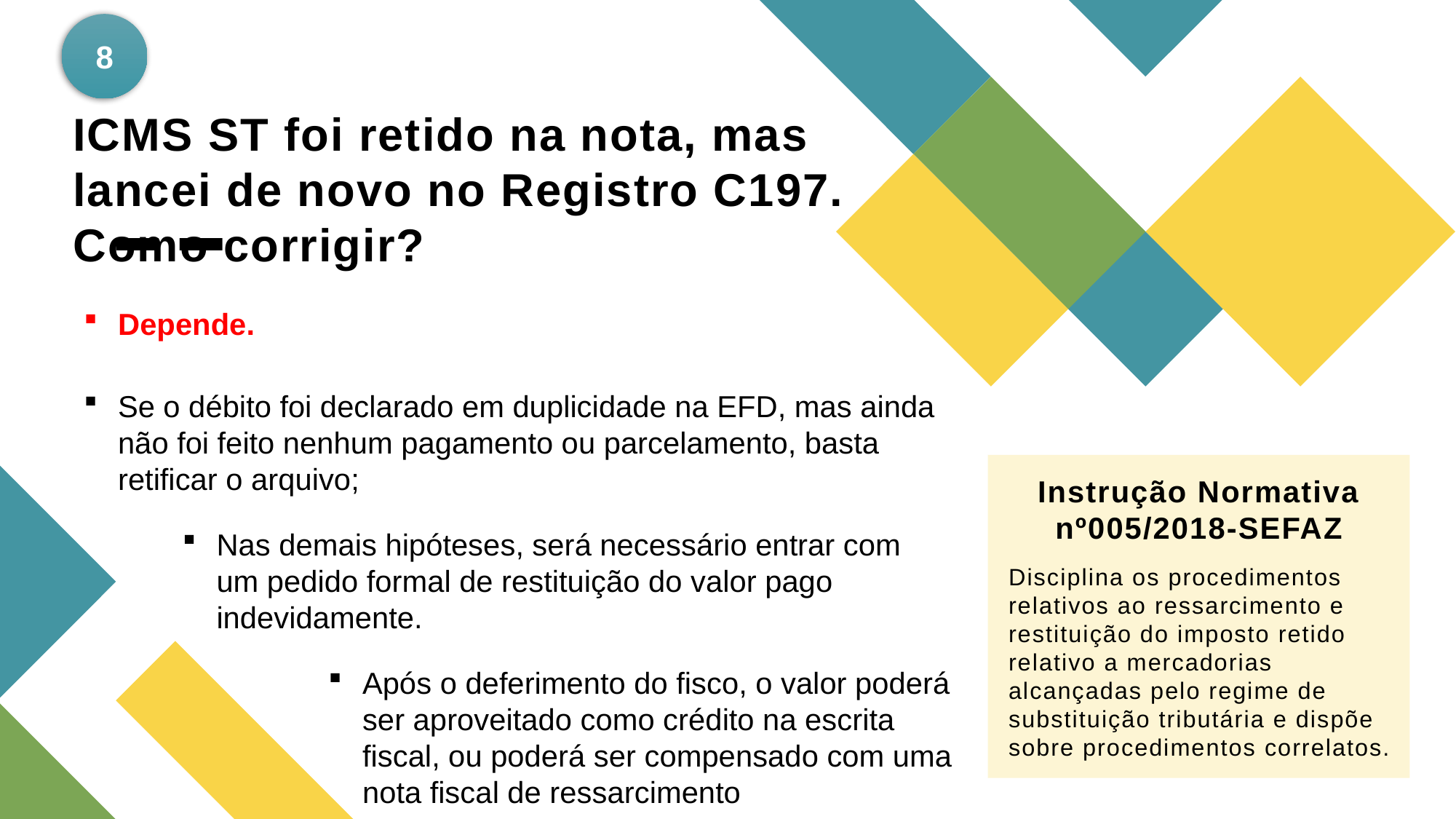

8
ICMS ST foi retido na nota, mas lancei de novo no Registro C197. Como corrigir?

Depende.
Se o débito foi declarado em duplicidade na EFD, mas ainda não foi feito nenhum pagamento ou parcelamento, basta retificar o arquivo;

Instrução Normativa nº005/2018-SEFAZ
Nas demais hipóteses, será necessário entrar com um pedido formal de restituição do valor pago indevidamente.
Disciplina os procedimentos relativos ao ressarcimento e restituição do imposto retido relativo a mercadorias alcançadas pelo regime de substituição tributária e dispõe sobre procedimentos correlatos.
Após o deferimento do fisco, o valor poderá ser aproveitado como crédito na escrita fiscal, ou poderá ser compensado com uma nota fiscal de ressarcimento